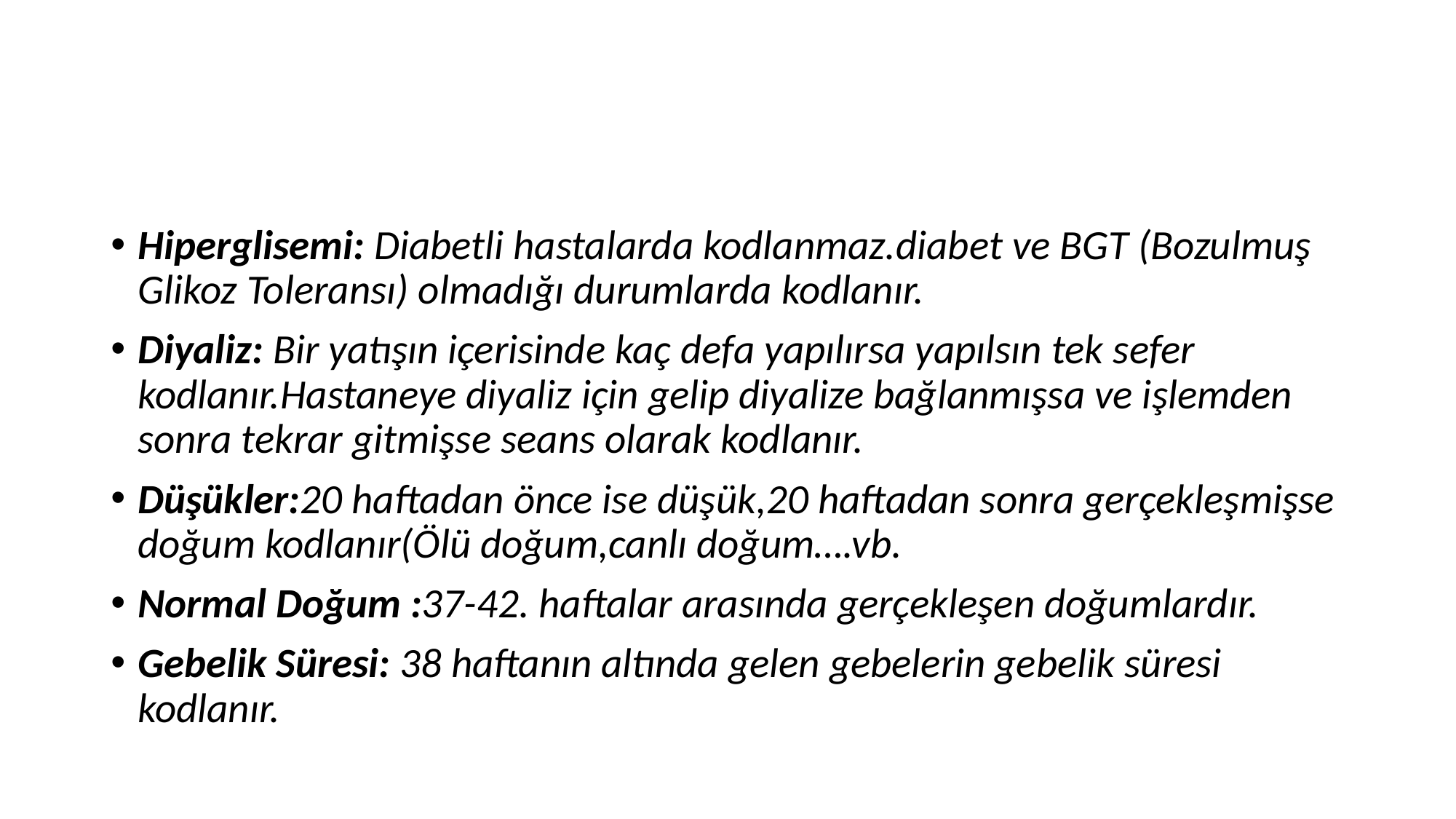

#
Hiperglisemi: Diabetli hastalarda kodlanmaz.diabet ve BGT (Bozulmuş Glikoz Toleransı) olmadığı durumlarda kodlanır.
Diyaliz: Bir yatışın içerisinde kaç defa yapılırsa yapılsın tek sefer kodlanır.Hastaneye diyaliz için gelip diyalize bağlanmışsa ve işlemden sonra tekrar gitmişse seans olarak kodlanır.
Düşükler:20 haftadan önce ise düşük,20 haftadan sonra gerçekleşmişse doğum kodlanır(Ölü doğum,canlı doğum….vb.
Normal Doğum :37-42. haftalar arasında gerçekleşen doğumlardır.
Gebelik Süresi: 38 haftanın altında gelen gebelerin gebelik süresi kodlanır.